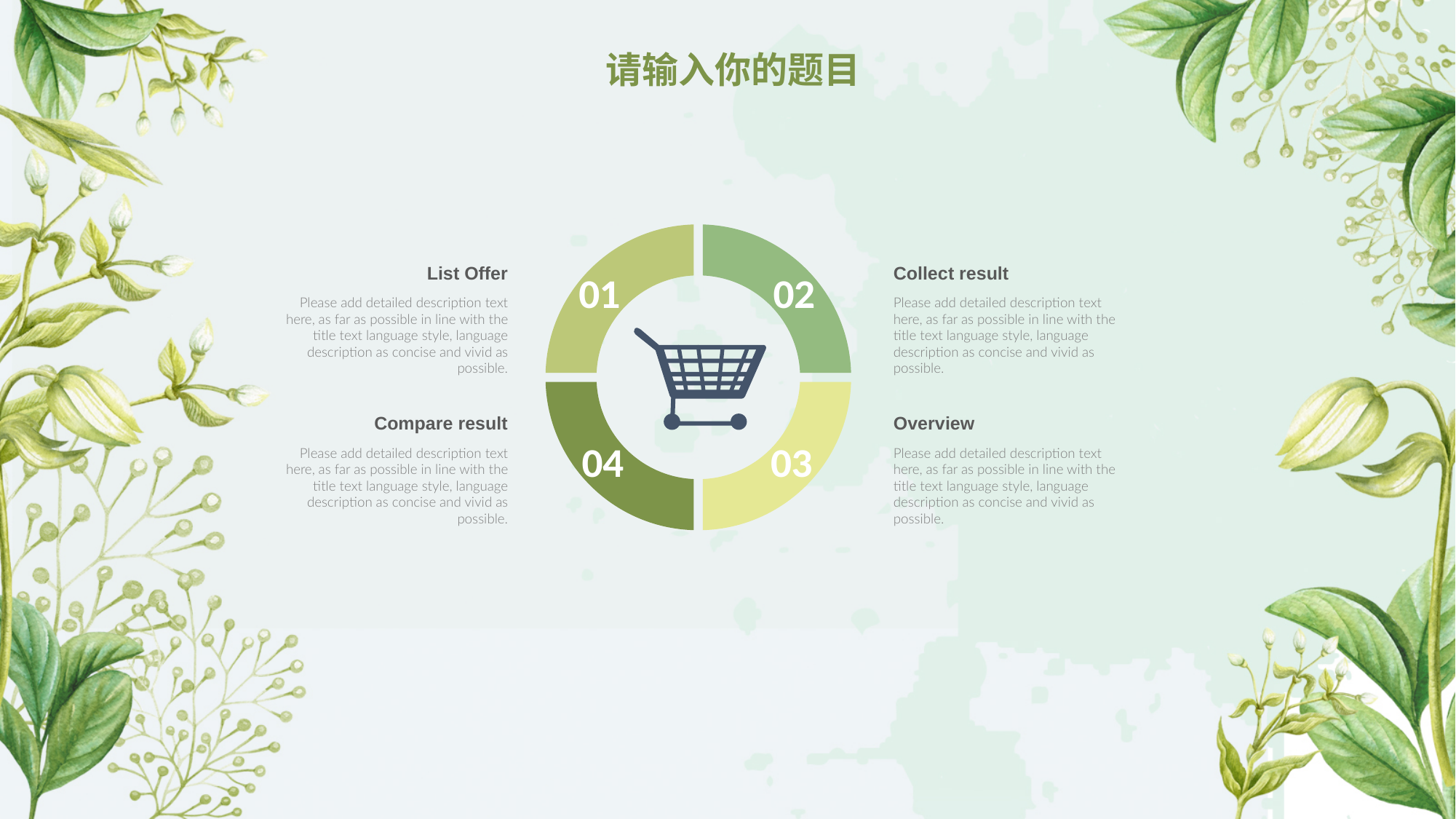

Collect result
Please add detailed description text here, as far as possible in line with the title text language style, language description as concise and vivid as possible.
List Offer
Please add detailed description text here, as far as possible in line with the title text language style, language description as concise and vivid as possible.
01
02
Overview
Please add detailed description text here, as far as possible in line with the title text language style, language description as concise and vivid as possible.
Compare result
Please add detailed description text here, as far as possible in line with the title text language style, language description as concise and vivid as possible.
04
03